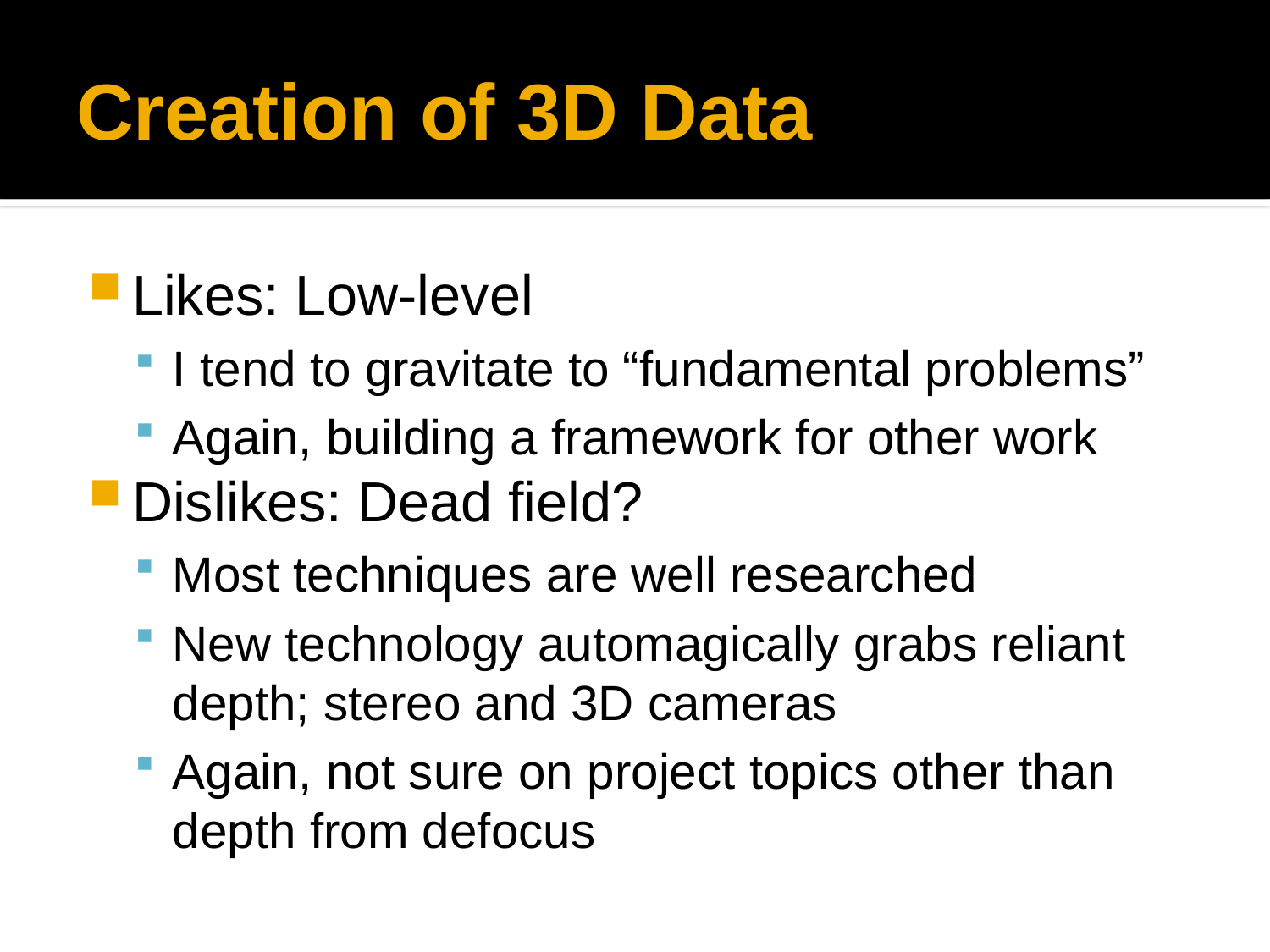

# Creation of 3D Data
Likes: Low-level
I tend to gravitate to “fundamental problems”
Again, building a framework for other work
Dislikes: Dead field?
Most techniques are well researched
New technology automagically grabs reliant depth; stereo and 3D cameras
Again, not sure on project topics other than depth from defocus